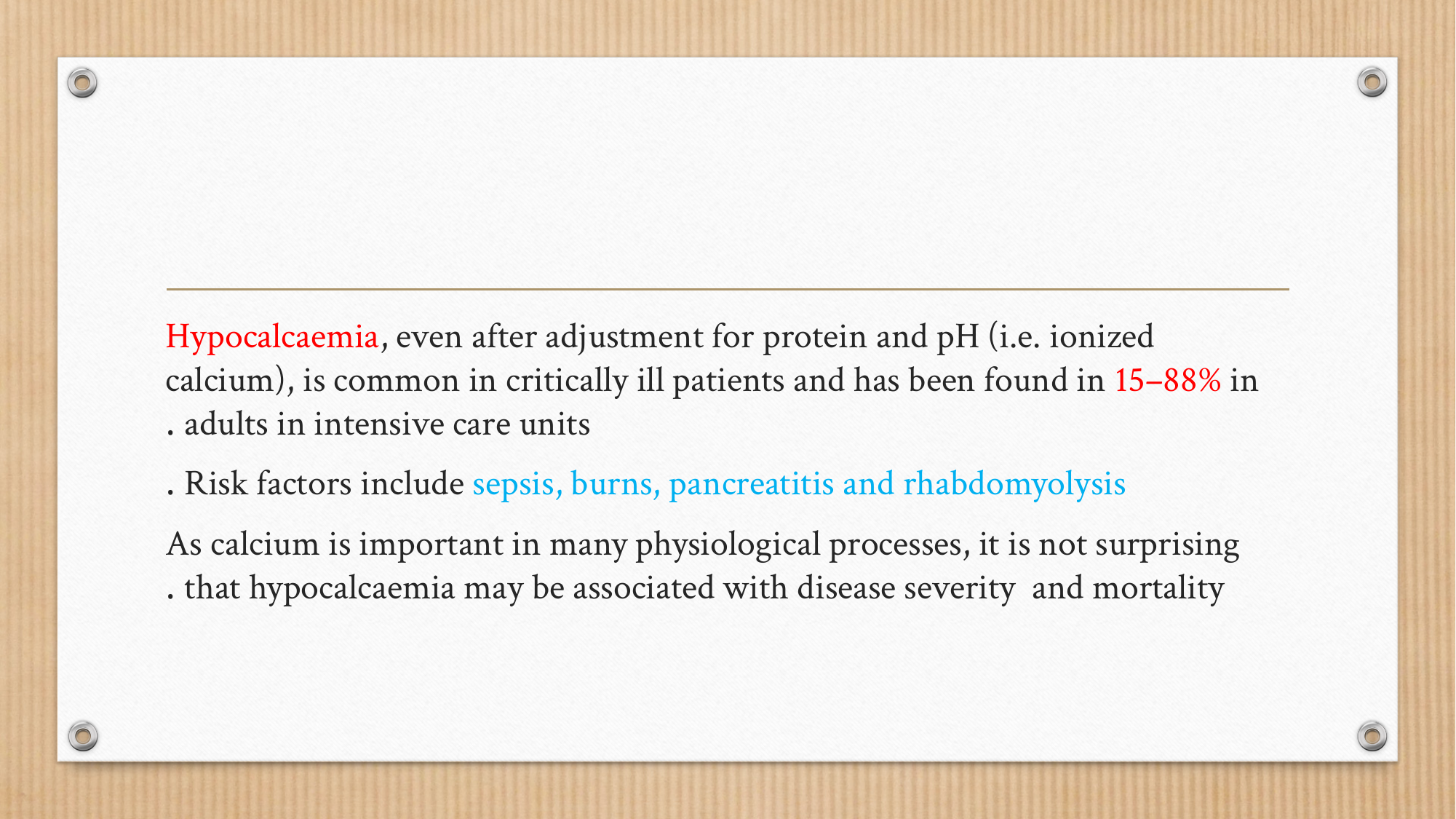

#
Hypocalcaemia, even after adjustment for protein and pH (i.e. ionized calcium), is common in critically ill patients and has been found in 15–88% in adults in intensive care units .
 Risk factors include sepsis, burns, pancreatitis and rhabdomyolysis .
 As calcium is important in many physiological processes, it is not surprising that hypocalcaemia may be associated with disease severity  and mortality .